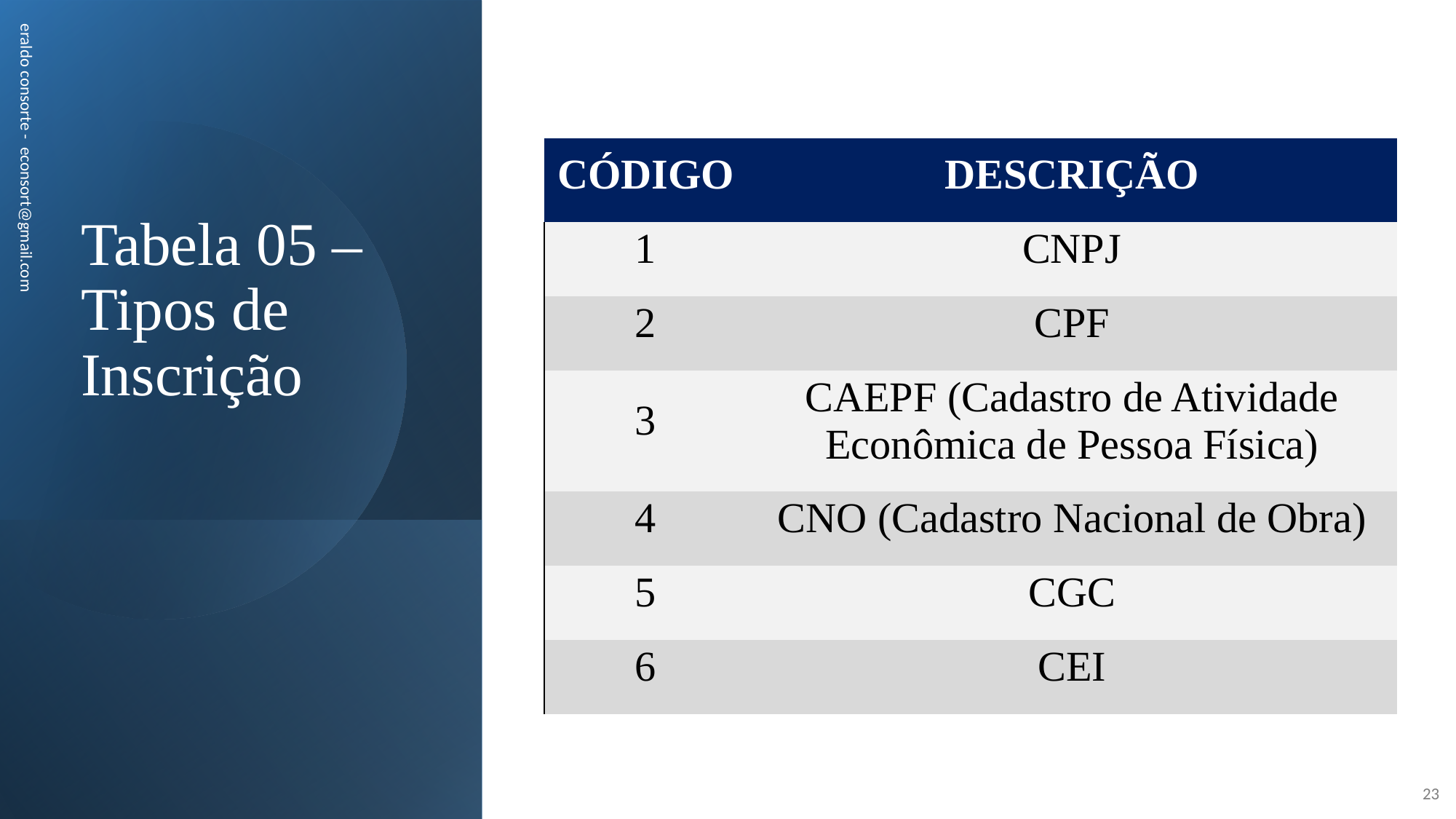

| CÓDIGO | DESCRIÇÃO |
| --- | --- |
| 1 | CNPJ |
| 2 | CPF |
| 3 | CAEPF (Cadastro de Atividade Econômica de Pessoa Física) |
| 4 | CNO (Cadastro Nacional de Obra) |
| 5 | CGC |
| 6 | CEI |

# Tabela 05 –Tipos de Inscrição
eraldo consorte -  econsort@gmail.com

23